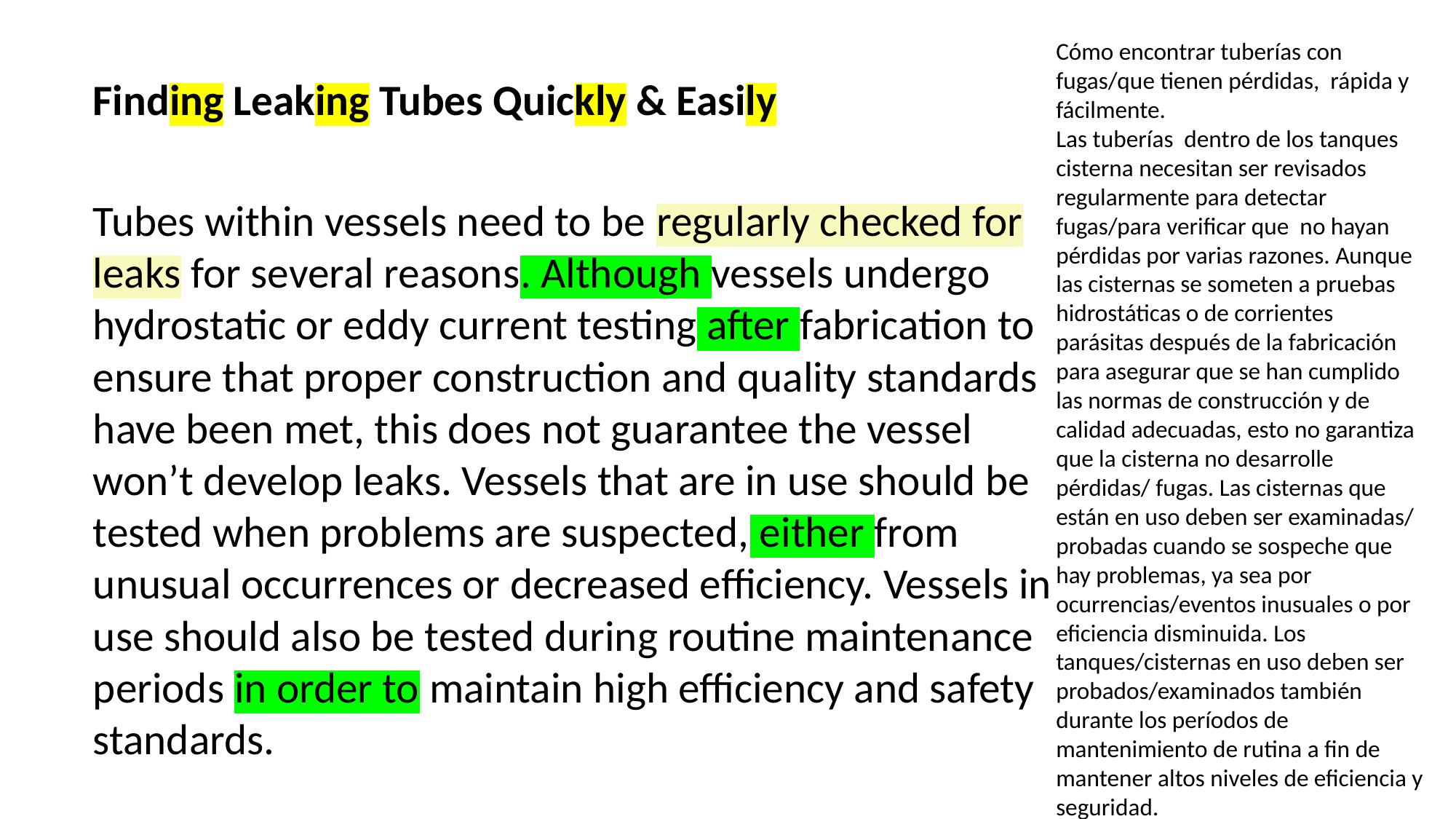

Cómo encontrar tuberías con fugas/que tienen pérdidas,  rápida y fácilmente.
Las tuberías  dentro de los tanques cisterna necesitan ser revisados regularmente para detectar fugas/para verificar que  no hayan pérdidas por varias razones. Aunque las cisternas se someten a pruebas hidrostáticas o de corrientes parásitas después de la fabricación para asegurar que se han cumplido las normas de construcción y de calidad adecuadas, esto no garantiza que la cisterna no desarrolle pérdidas/ fugas. Las cisternas que están en uso deben ser examinadas/ probadas cuando se sospeche que hay problemas, ya sea por ocurrencias/eventos inusuales o por eficiencia disminuida. Los tanques/cisternas en uso deben ser probados/examinados también durante los períodos de mantenimiento de rutina a fin de mantener altos niveles de eficiencia y seguridad.
Finding Leaking Tubes Quickly & Easily

Tubes within vessels need to be regularly checked for leaks for several reasons. Although vessels undergo hydrostatic or eddy current testing after fabrication to ensure that proper construction and quality standards have been met, this does not guarantee the vessel won’t develop leaks. Vessels that are in use should be tested when problems are suspected, either from unusual occurrences or decreased efficiency. Vessels in use should also be tested during routine maintenance periods in order to maintain high efficiency and safety standards.